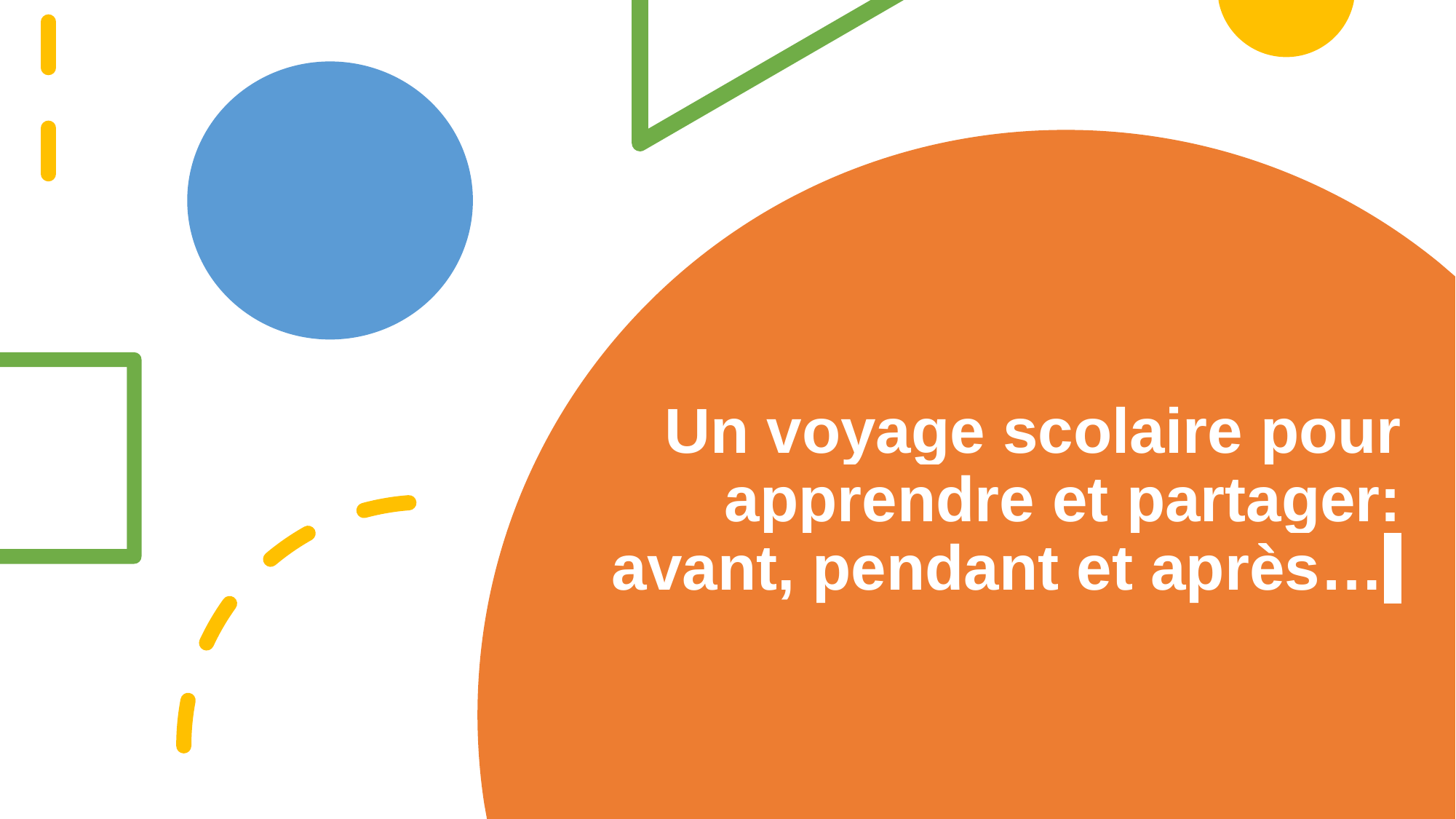

# Un voyage scolaire pour apprendre et partager: avant, pendant et après…